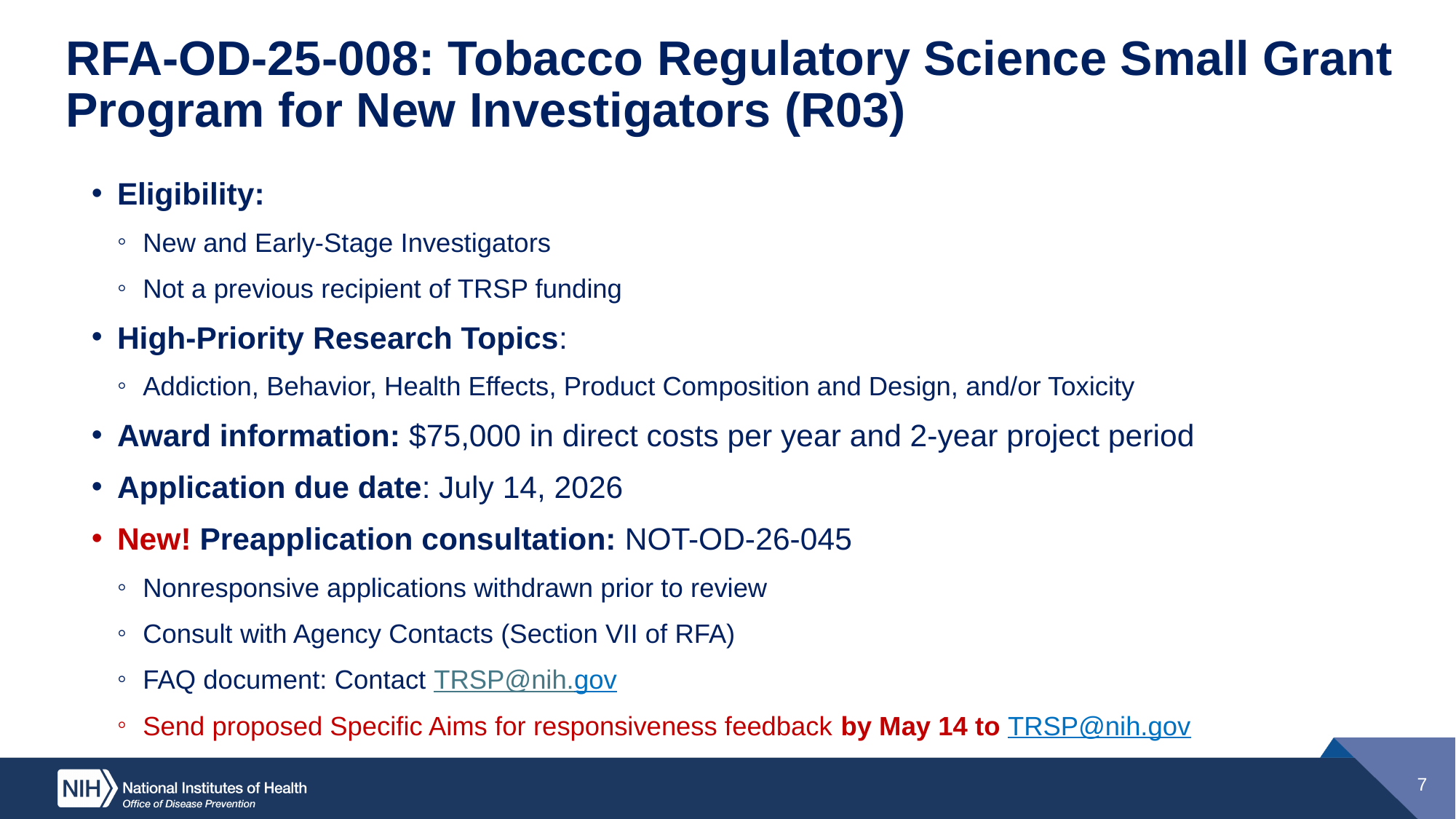

# RFA-OD-25-008: Tobacco Regulatory Science Small Grant Program for New Investigators (R03)
Eligibility:
New and Early-Stage Investigators
Not a previous recipient of TRSP funding
High-Priority Research Topics:
Addiction, Behavior, Health Effects, Product Composition and Design, and/or Toxicity
Award information: $75,000 in direct costs per year and 2-year project period
Application due date: July 14, 2026
New! Preapplication consultation: NOT-OD-26-045
Nonresponsive applications withdrawn prior to review
Consult with Agency Contacts (Section VII of RFA)
FAQ document: Contact TRSP@nih.gov
Send proposed Specific Aims for responsiveness feedback by May 14 to TRSP@nih.gov

7